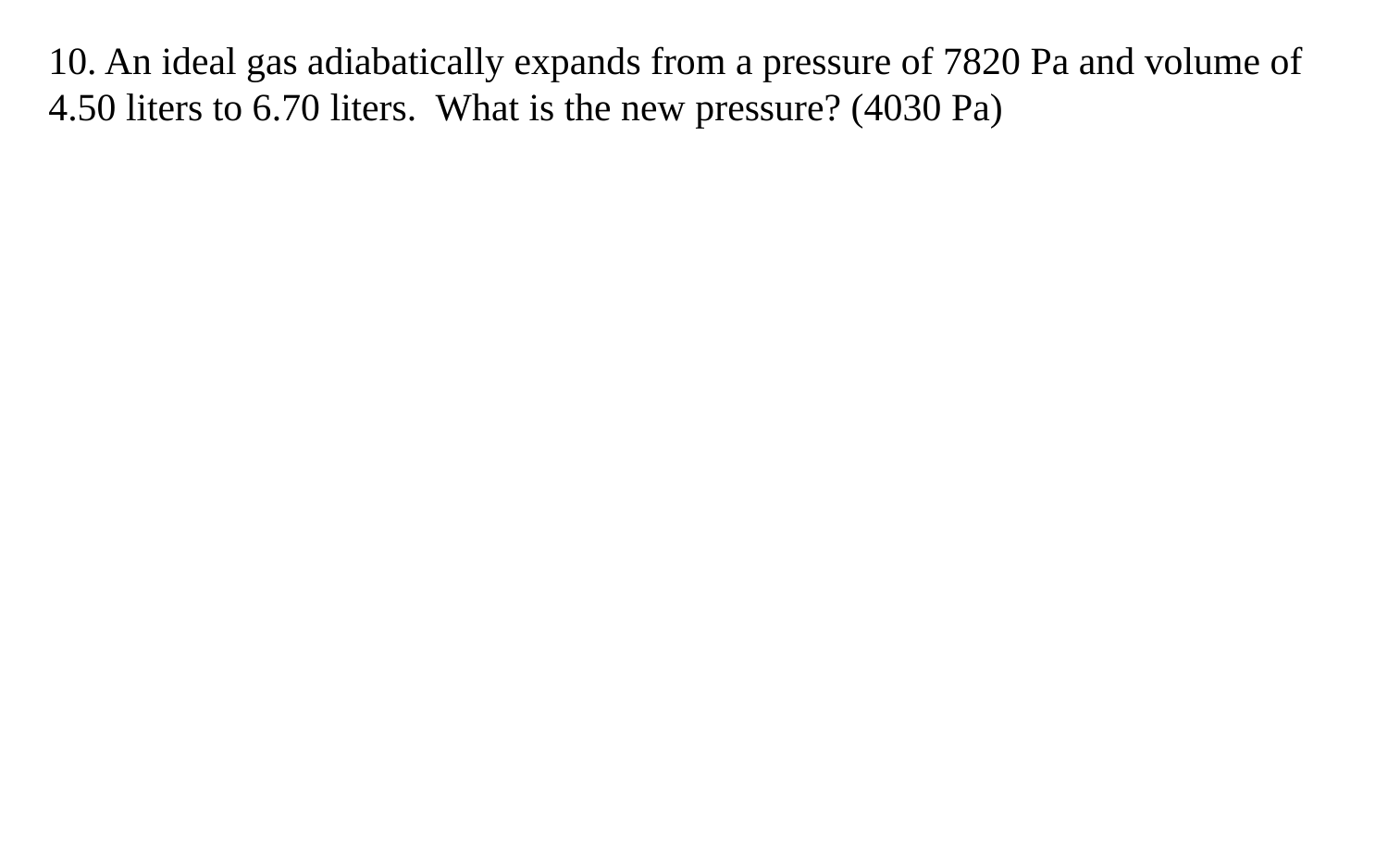

10. An ideal gas adiabatically expands from a pressure of 7820 Pa and volume of 4.50 liters to 6.70 liters.  What is the new pressure? (4030 Pa)